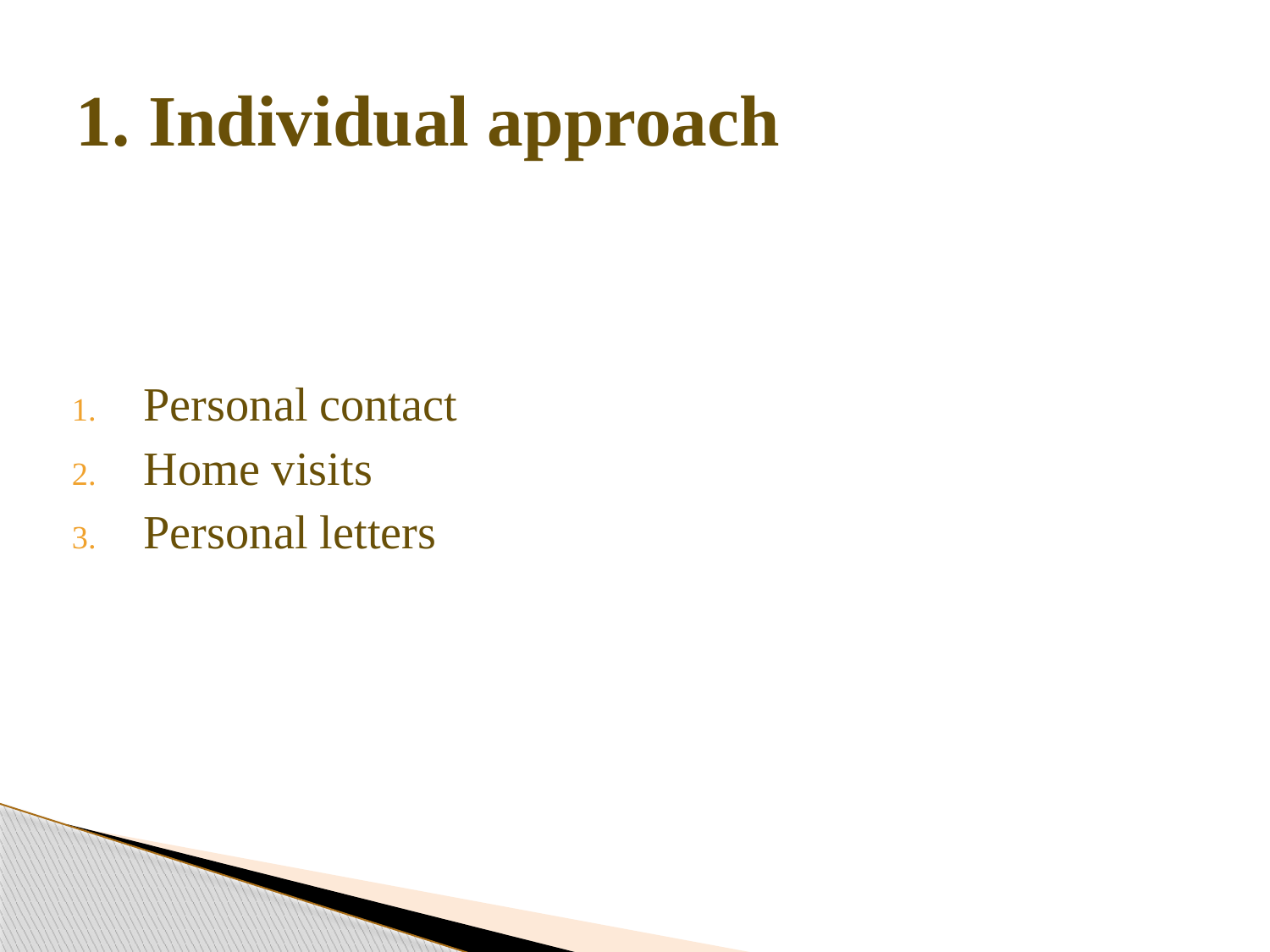

# 1. Individual approach
Personal contact
Home visits
Personal letters